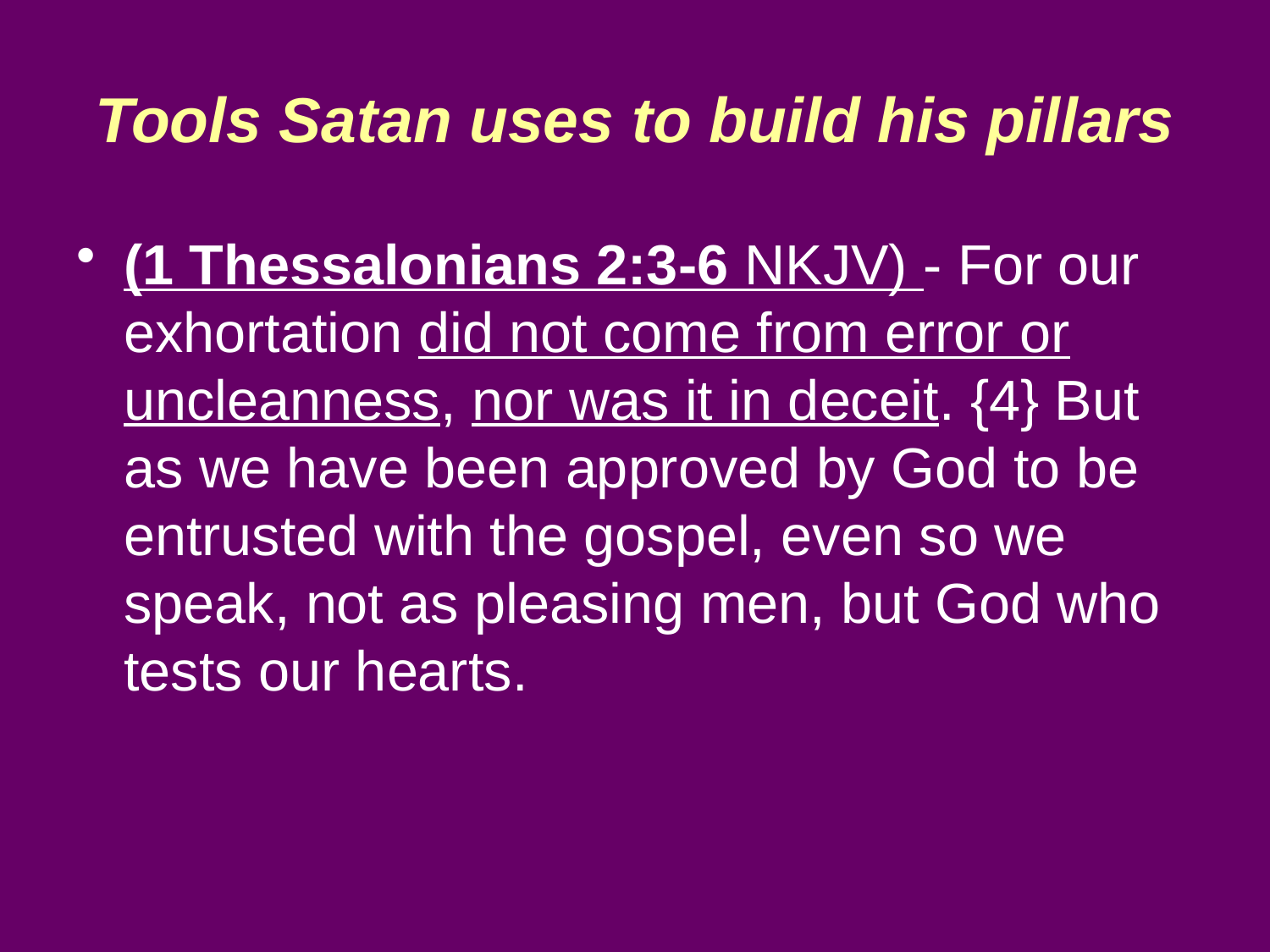

Tools Satan uses to build his pillars
(1 Thessalonians 2:3-6 NKJV) - For our exhortation did not come from error or uncleanness, nor was it in deceit. {4} But as we have been approved by God to be entrusted with the gospel, even so we speak, not as pleasing men, but God who tests our hearts.